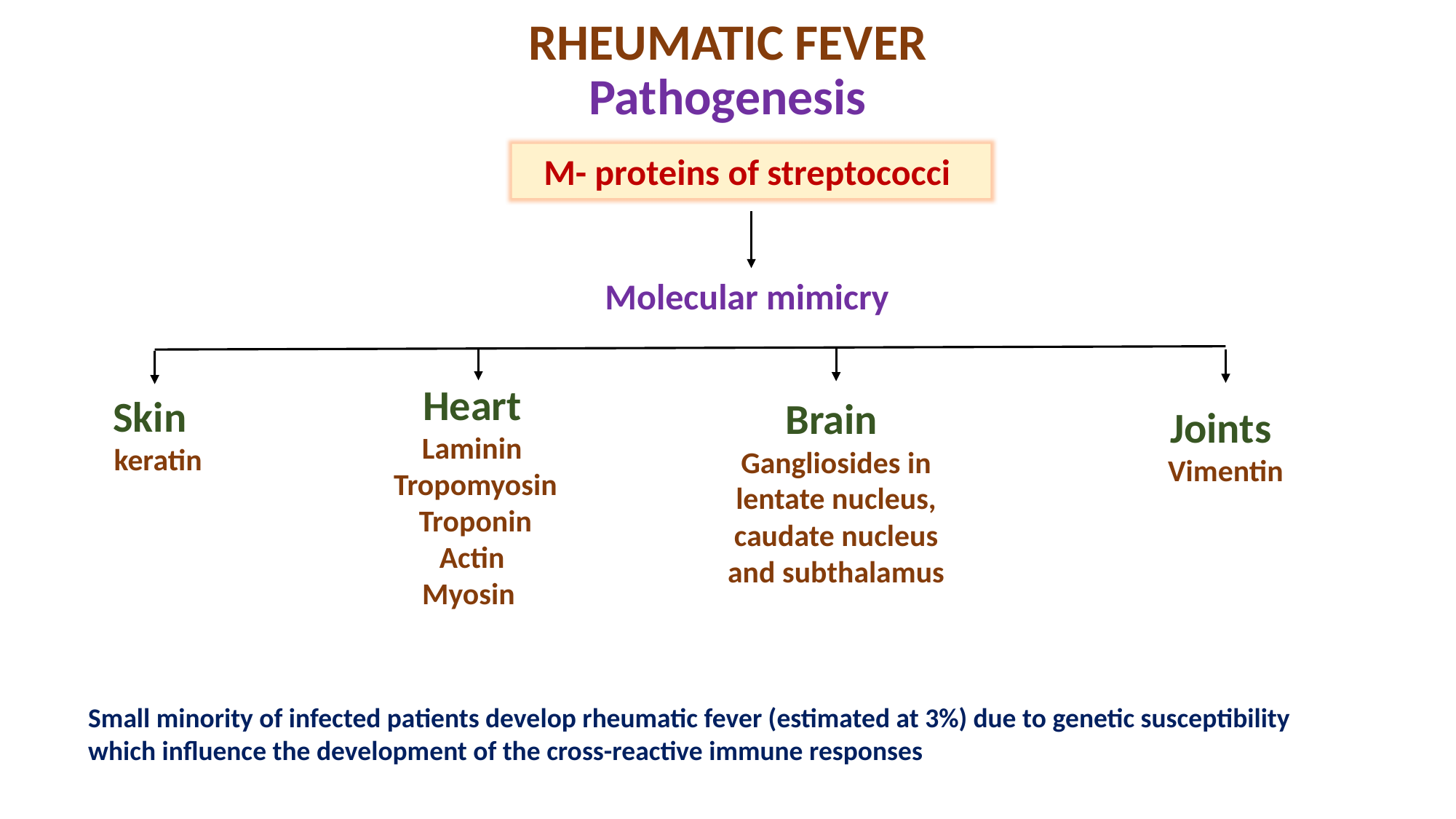

# RHEUMATIC FEVER Pathogenesis
M- proteins of streptococci
Molecular mimicry
Heart
Laminin
 Tropomyosin
 Troponin
Actin
Myosin
Skin
 keratin
Brain
Gangliosides in lentate nucleus, caudate nucleus and subthalamus
Joints
Vimentin
Small minority of infected patients develop rheumatic fever (estimated at 3%) due to genetic susceptibility  which influence the development of the cross-reactive immune responses